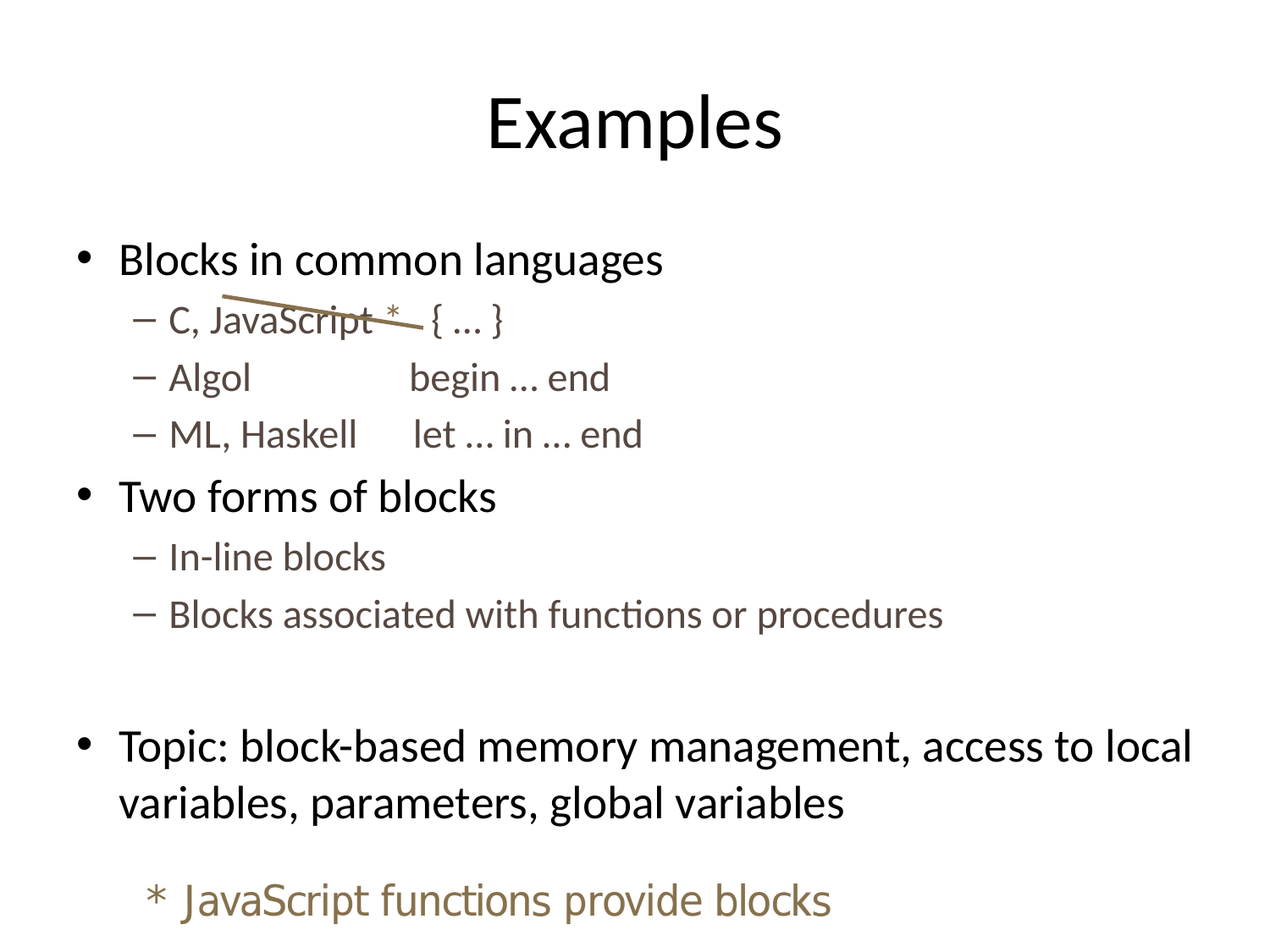

# Examples
Blocks in common languages
C, JavaScript *   { … }
Algol                 begin … end
ML, Haskell      let … in … end
Two forms of blocks
In-line blocks
Blocks associated with functions or procedures

Topic: block-based memory management, access to local variables, parameters, global variables

* JavaScript functions provide blocks